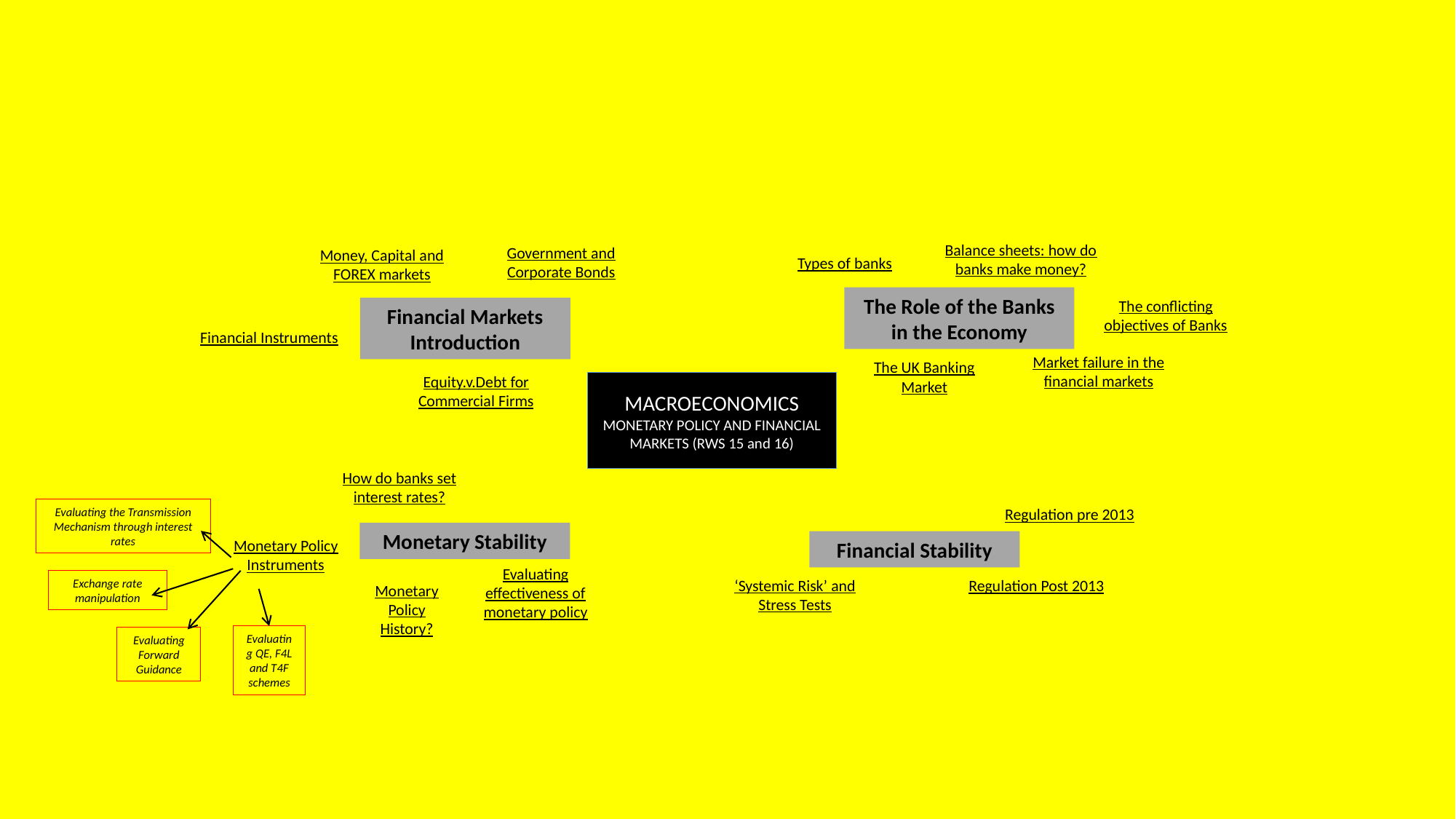

Balance sheets: how do banks make money?
Government and Corporate Bonds
Money, Capital and FOREX markets
Types of banks
The Role of the Banks in the Economy
The conflicting objectives of Banks
Financial Markets Introduction
Financial Instruments
Market failure in the financial markets
The UK Banking Market
Equity.v.Debt for Commercial Firms
MACROECONOMICS
MONETARY POLICY AND FINANCIAL MARKETS (RWS 15 and 16)
How do banks set interest rates?
Evaluating the Transmission Mechanism through interest rates
Regulation pre 2013
Monetary Stability
Monetary Policy Instruments
Financial Stability
Evaluating effectiveness of monetary policy
‘Systemic Risk’ and Stress Tests
Exchange rate manipulation
Regulation Post 2013
Monetary Policy History?
Evaluating QE, F4L and T4F schemes
Evaluating Forward Guidance